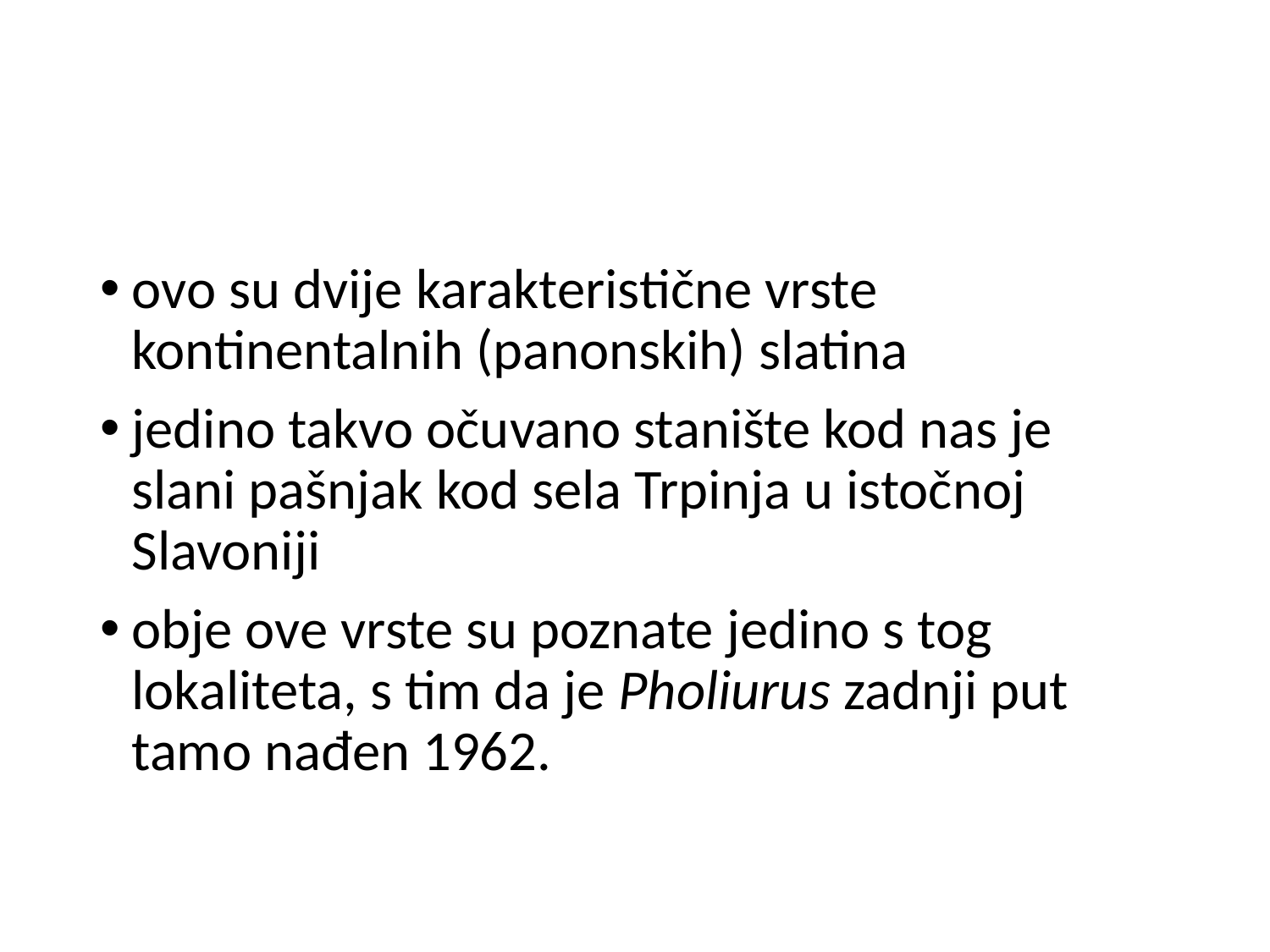

#
ovo su dvije karakteristične vrste kontinentalnih (panonskih) slatina
jedino takvo očuvano stanište kod nas je slani pašnjak kod sela Trpinja u istočnoj Slavoniji
obje ove vrste su poznate jedino s tog lokaliteta, s tim da je Pholiurus zadnji put tamo nađen 1962.